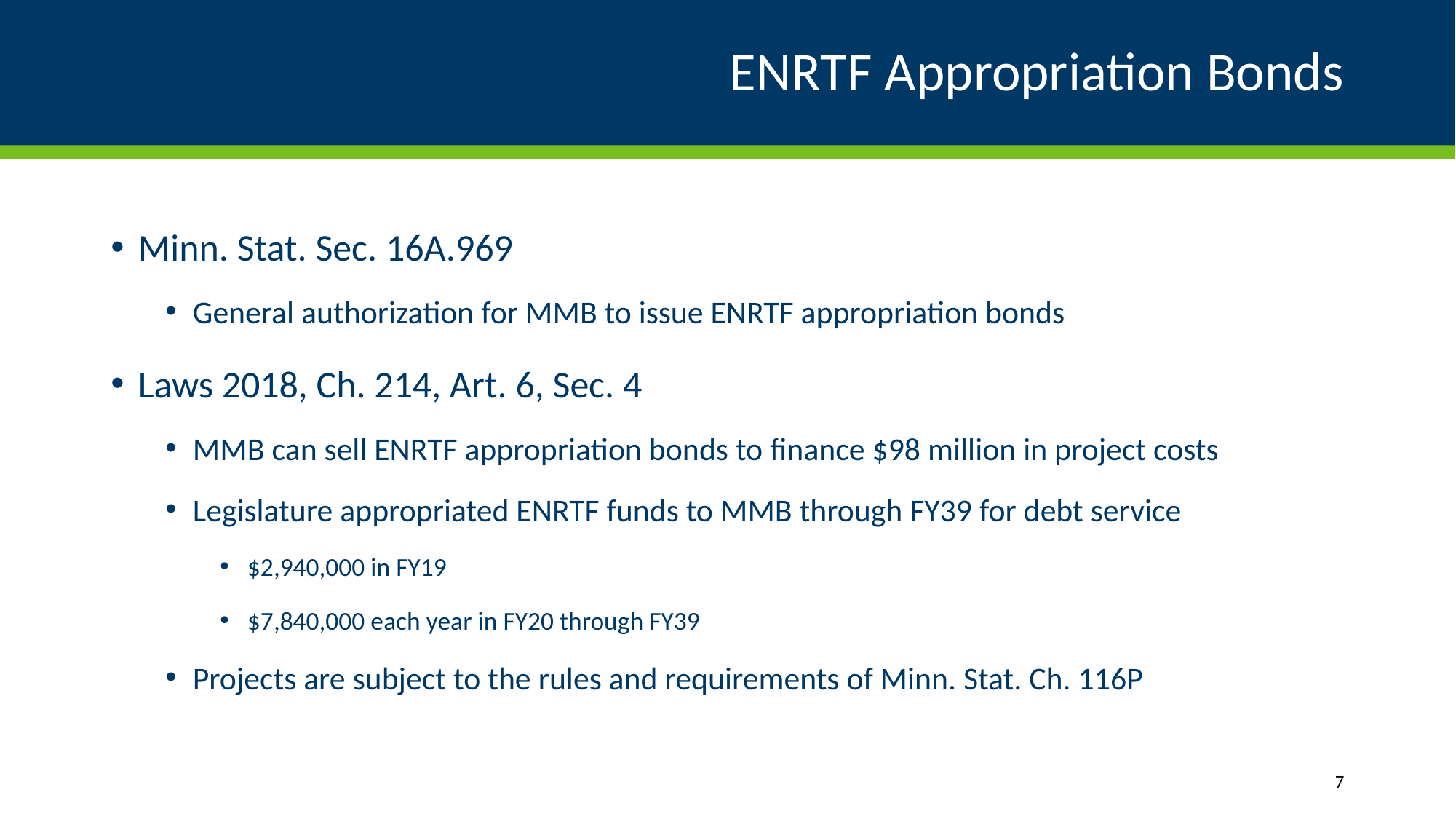

# ENRTF Appropriation Bonds
Minn. Stat. Sec. 16A.969
General authorization for MMB to issue ENRTF appropriation bonds
Laws 2018, Ch. 214, Art. 6, Sec. 4
MMB can sell ENRTF appropriation bonds to finance $98 million in project costs
Legislature appropriated ENRTF funds to MMB through FY39 for debt service
$2,940,000 in FY19
$7,840,000 each year in FY20 through FY39
Projects are subject to the rules and requirements of Minn. Stat. Ch. 116P
7